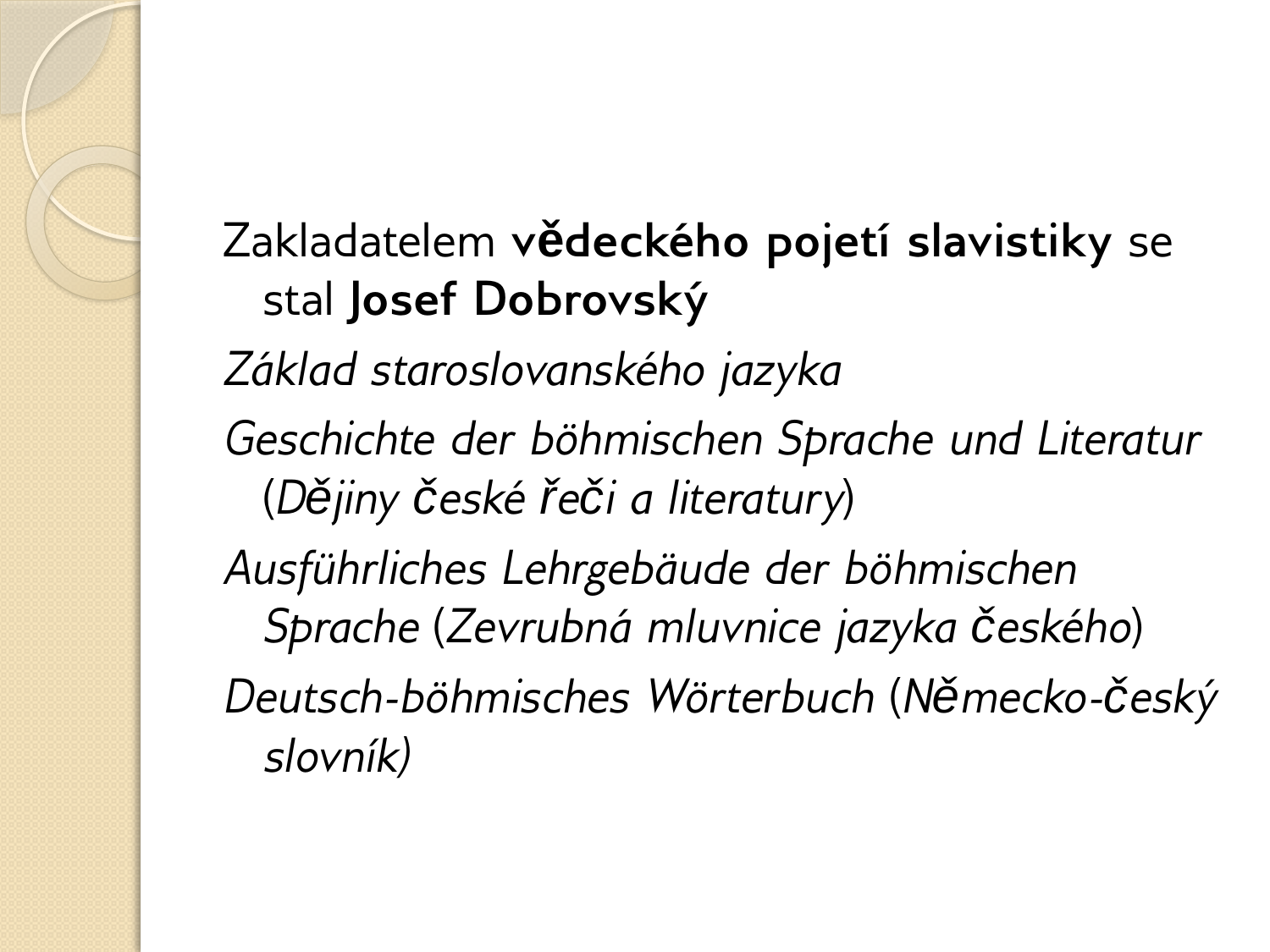

#
Zakladatelem vědeckého pojetí slavistiky se stal Josef Dobrovský
Základ staroslovanského jazyka
Geschichte der böhmischen Sprache und Literatur (Dějiny české řeči a literatury)
Ausführliches Lehrgebäude der böhmischen Sprache (Zevrubná mluvnice jazyka českého)
Deutsch-böhmisches Wörterbuch (Německo-český slovník)